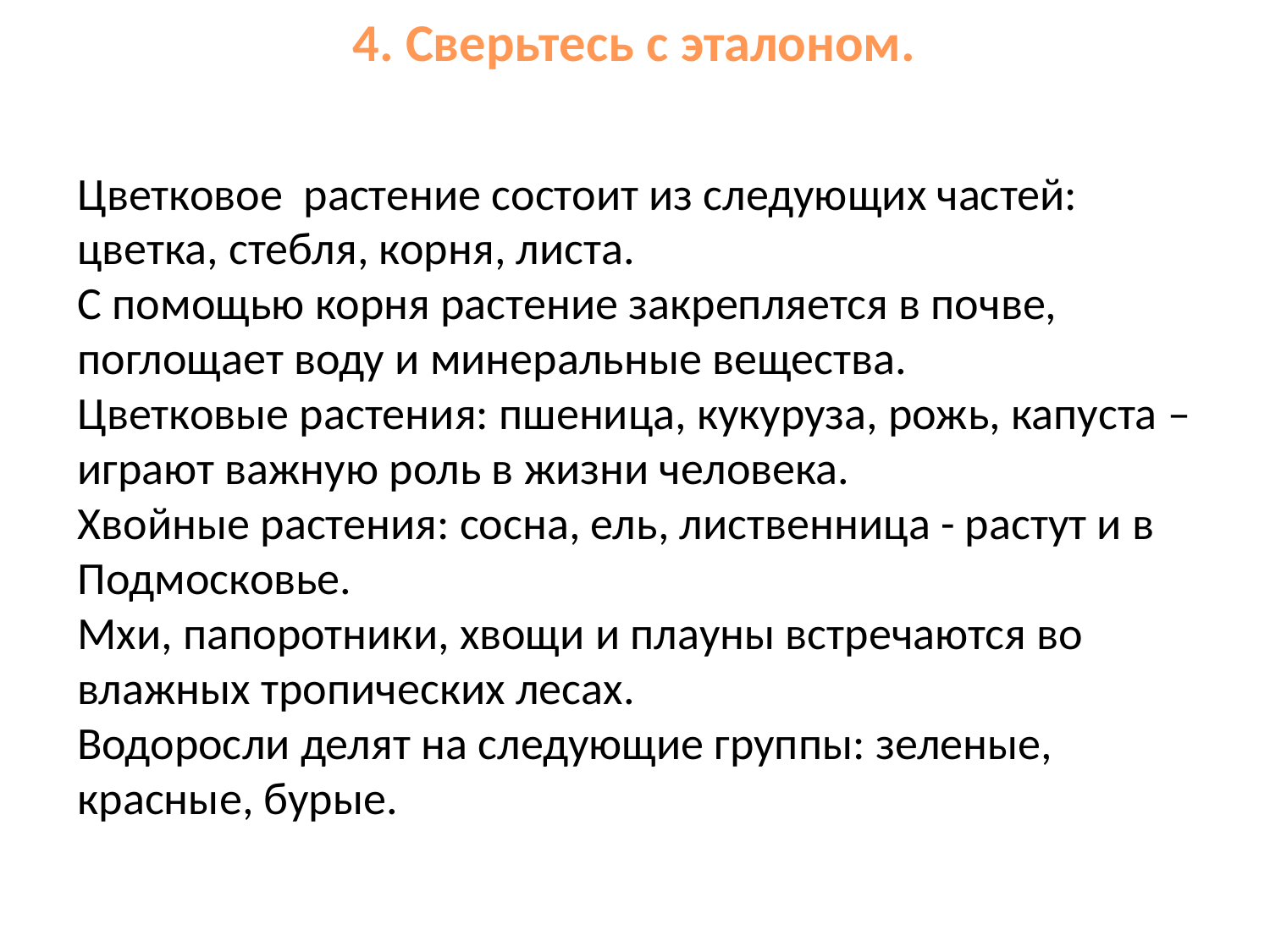

4. Сверьтесь с эталоном.

Цветковое  растение состоит из следующих частей:  цветка, стебля, корня, листа.
С помощью корня растение закрепляется в почве, поглощает воду и минеральные вещества.
Цветковые растения: пшеница, кукуруза, рожь, капуста – играют важную роль в жизни человека.
Хвойные растения: сосна, ель, лиственница - растут и в Подмосковье.
Мхи, папоротники, хвощи и плауны встречаются во влажных тропических лесах.
Водоросли делят на следующие группы: зеленые, красные, бурые.